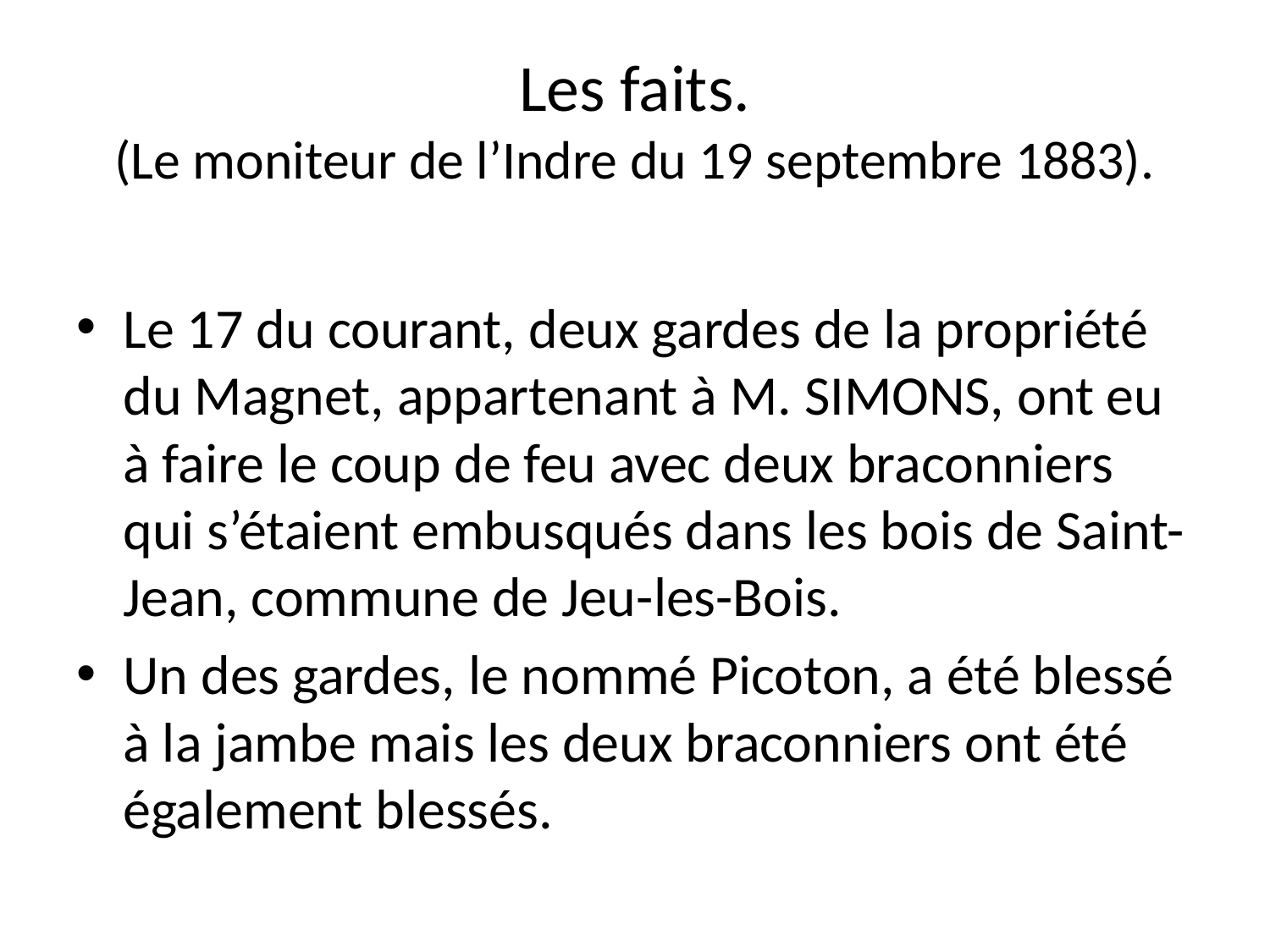

# Les faits. (Le moniteur de l’Indre du 19 septembre 1883).
Le 17 du courant, deux gardes de la propriété du Magnet, appartenant à M. SIMONS, ont eu à faire le coup de feu avec deux braconniers qui s’étaient embusqués dans les bois de Saint-Jean, commune de Jeu-les-Bois.
Un des gardes, le nommé Picoton, a été blessé à la jambe mais les deux braconniers ont été également blessés.